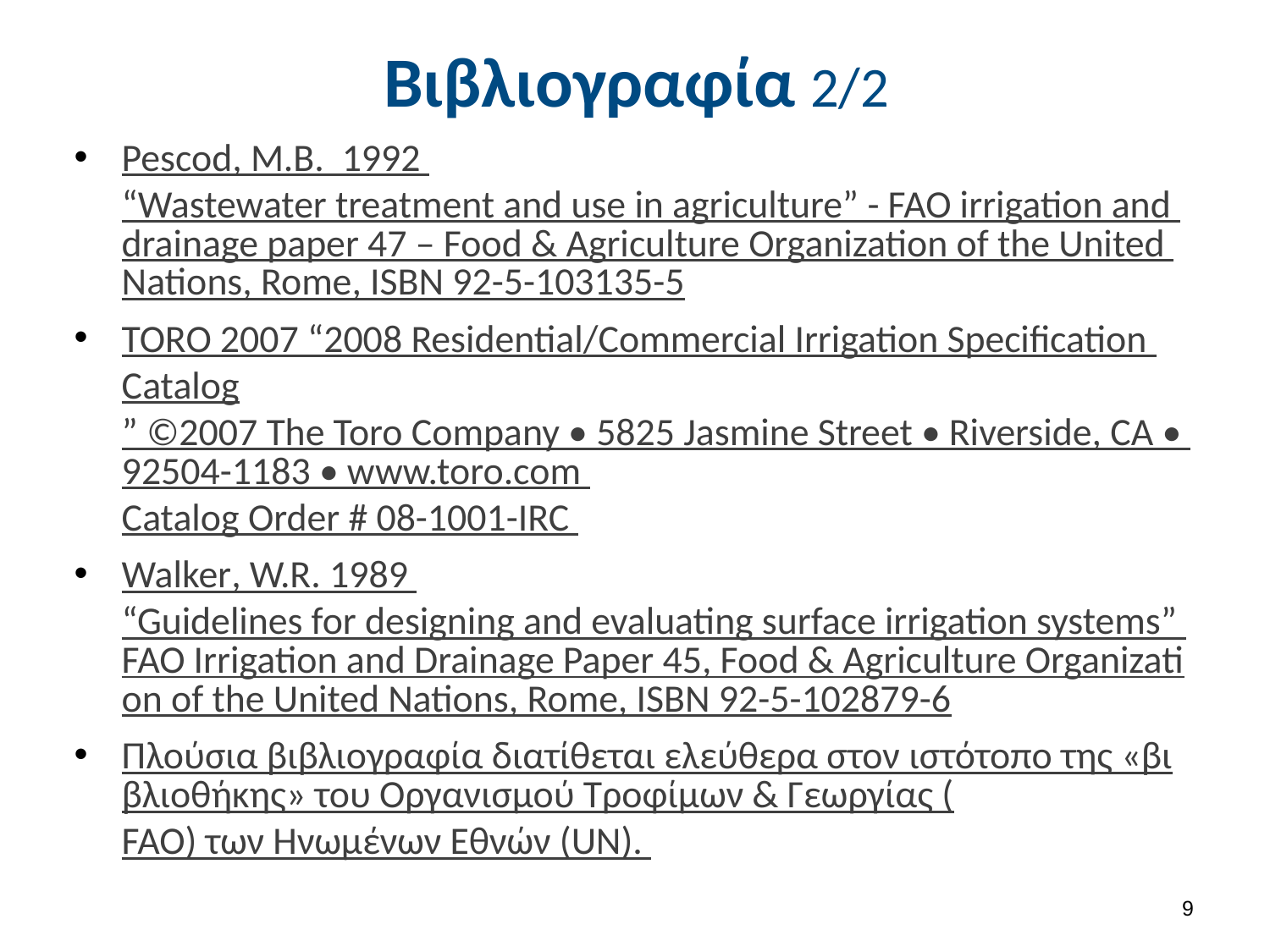

# Βιβλιογραφία 2/2
Pescod, M.B.  1992 “Wastewater treatment and use in agriculture” - FAO irrigation and drainage paper 47 – Food & Agriculture Organization of the United Nations, Rome, ISBN 92-5-103135-5
TORO 2007 “2008 Residential/Commercial Irrigation Specification Catalog” ©2007 The Toro Company • 5825 Jasmine Street • Riverside, CA • 92504-1183 • www.toro.com Catalog Order # 08-1001-IRC
Walker, W.R. 1989 “Guidelines for designing and evaluating surface irrigation systems” FAO Irrigation and Drainage Paper 45, Food & Agriculture Organization of the United Nations, Rome, ISBN 92-5-102879-6
Πλούσια βιβλιογραφία διατίθεται ελεύθερα στον ιστότοπο της «βιβλιοθήκης» του Οργανισμού Τροφίμων & Γεωργίας (FAO) των Ηνωμένων Εθνών (UN).
9